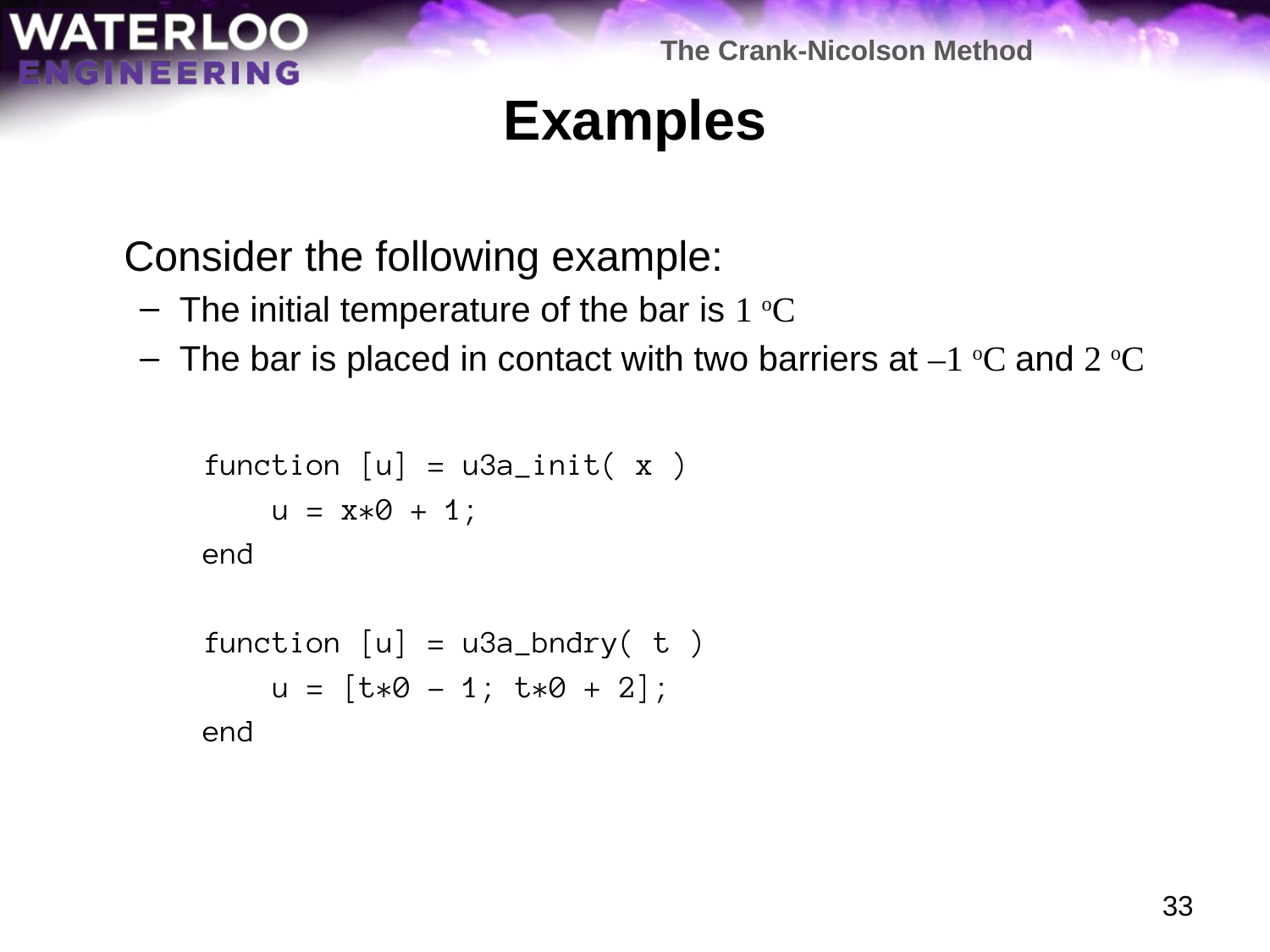

The Crank-Nicolson Method
# Examples
	Consider the following example:
The initial temperature of the bar is 1 oC
The bar is placed in contact with two barriers at –1 oC and 2 oC

function [u] = u3a_init( x )
    u = x*0 + 1;
end

function [u] = u3a_bndry( t )
    u = [t*0 - 1; t*0 + 2];
end

33